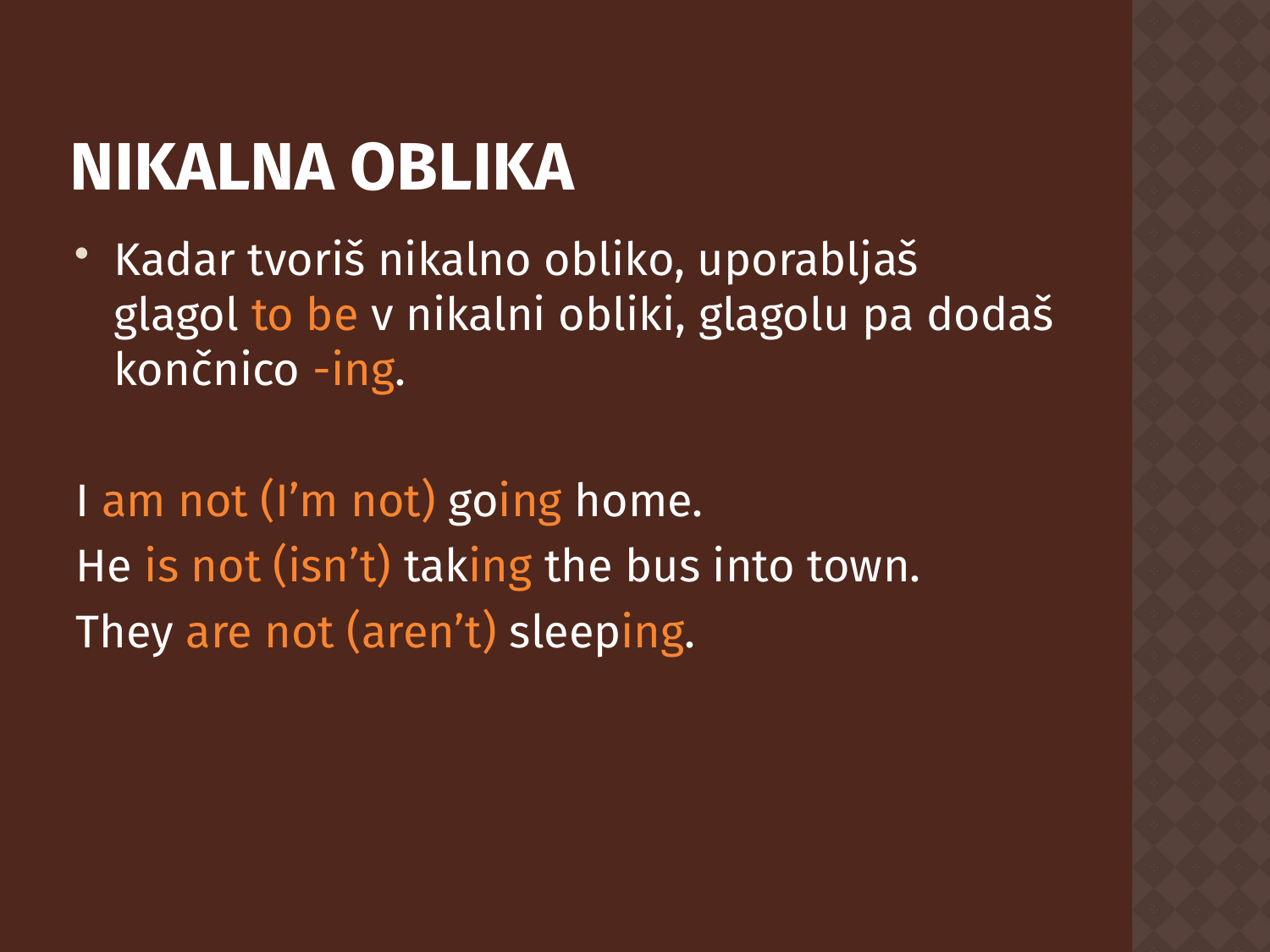

# NIKALNA OBLIKA
Kadar tvoriš nikalno obliko, uporabljaš glagol to be v nikalni obliki, glagolu pa dodaš končnico -ing.

I am not (I’m not) going home.
He is not (isn’t) taking the bus into town.
They are not (aren’t) sleeping.